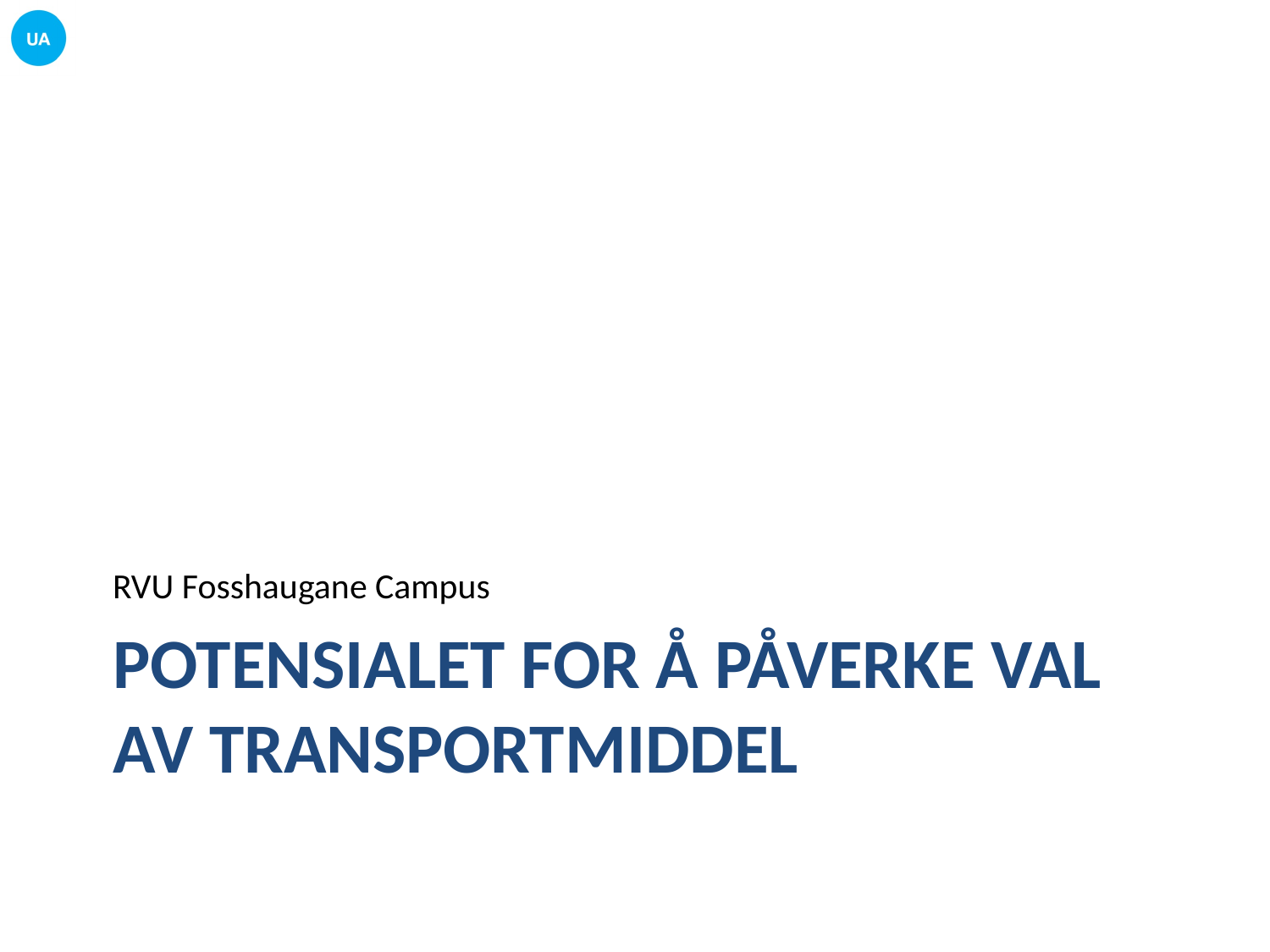

RVU Fosshaugane Campus
# Potensialet for å påverke val av transportmiddel